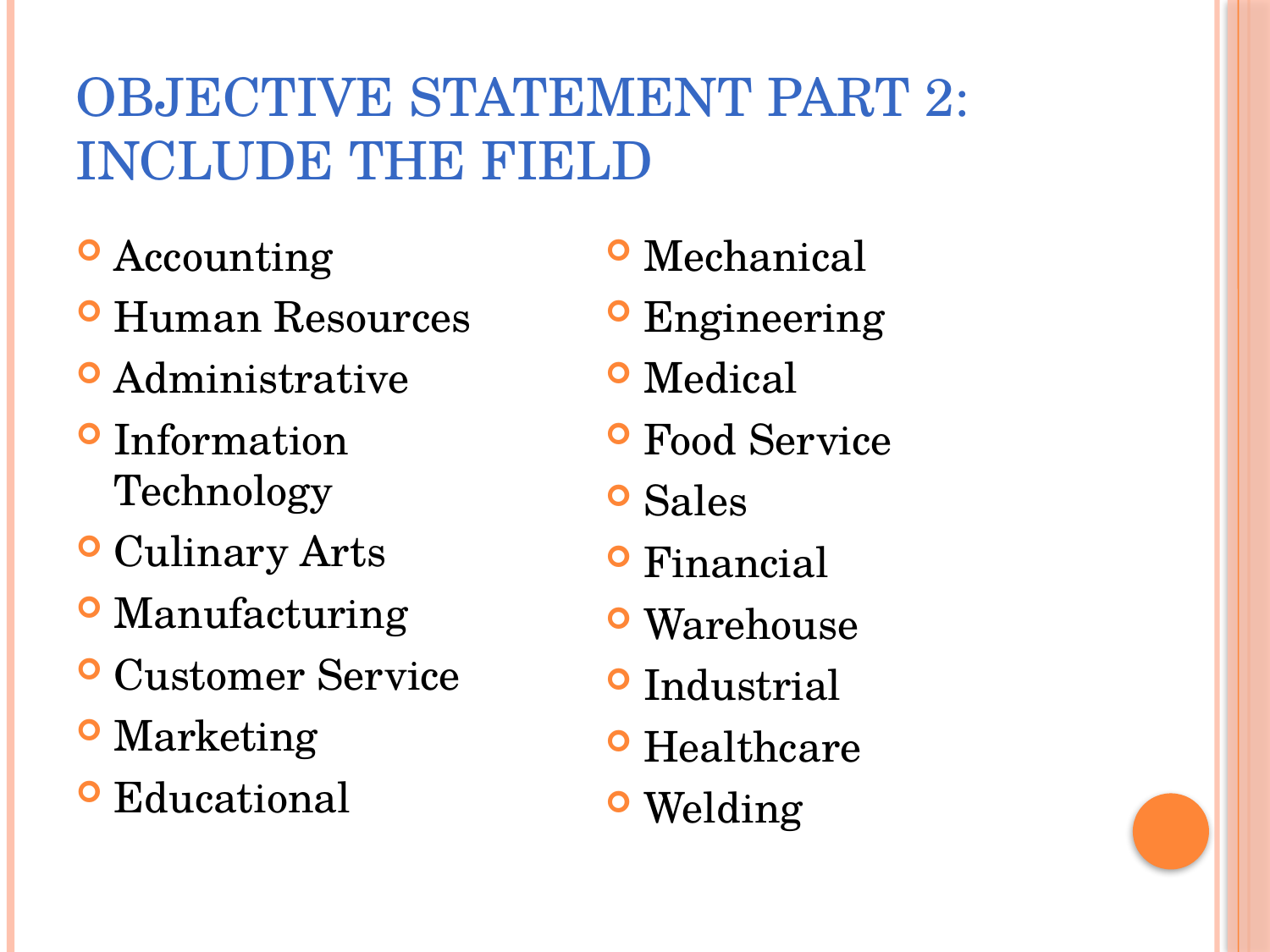

# Objective Statement Part 2: Include the Field
Accounting
Human Resources
Administrative
Information Technology
Culinary Arts
Manufacturing
Customer Service
Marketing
Educational

Mechanical
Engineering
Medical
Food Service
Sales
Financial
Warehouse
Industrial
Healthcare
Welding